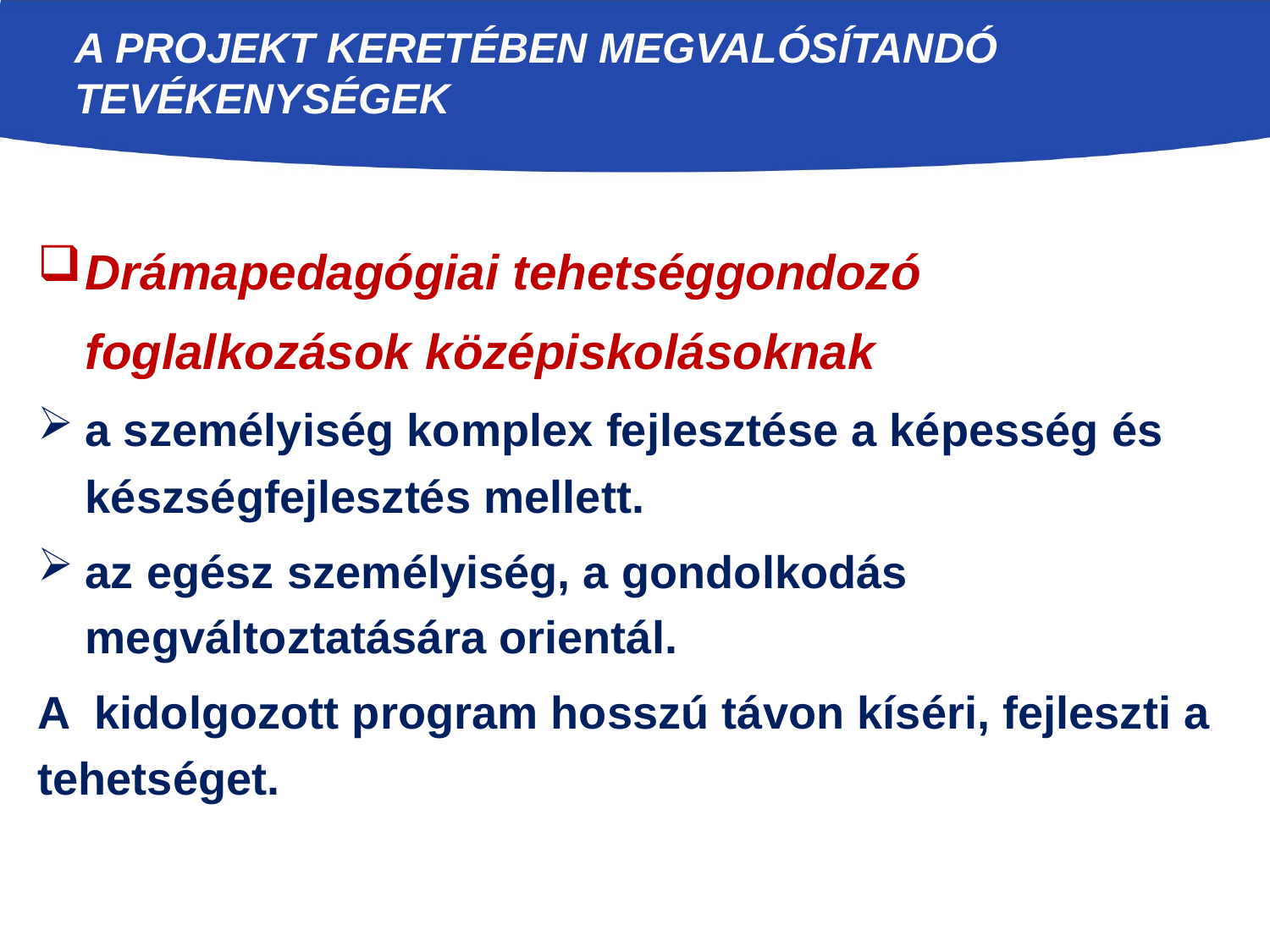

# A projekt keretében megvalósítandó tevékenységek
Drámapedagógiai tehetséggondozó foglalkozások középiskolásoknak
a személyiség komplex fejlesztése a képesség és készségfejlesztés mellett.
az egész személyiség, a gondolkodás megváltoztatására orientál.
A  kidolgozott program hosszú távon kíséri, fejleszti a tehetséget.